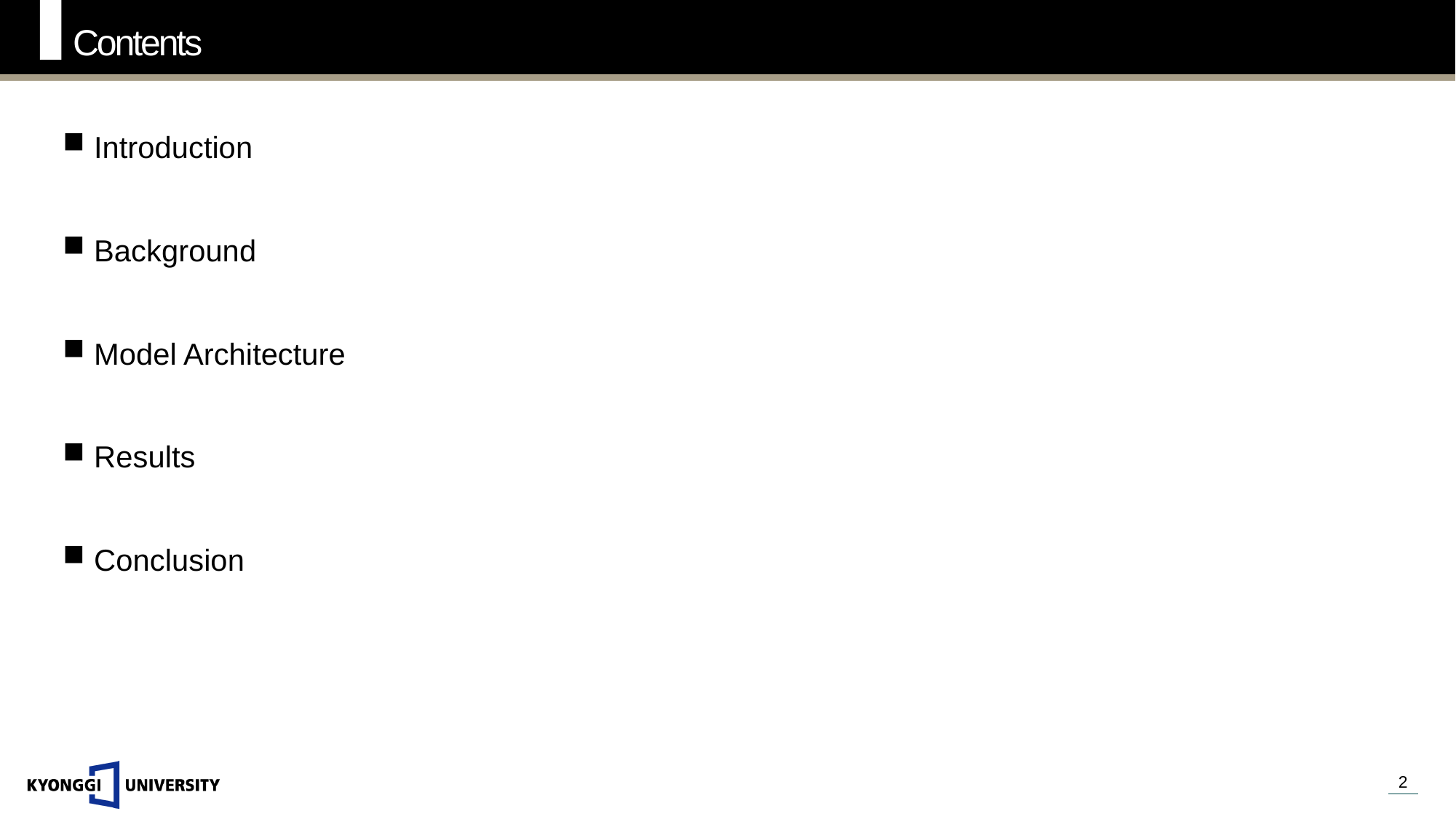

Contents
Introduction

Background

Model Architecture

Results

Conclusion